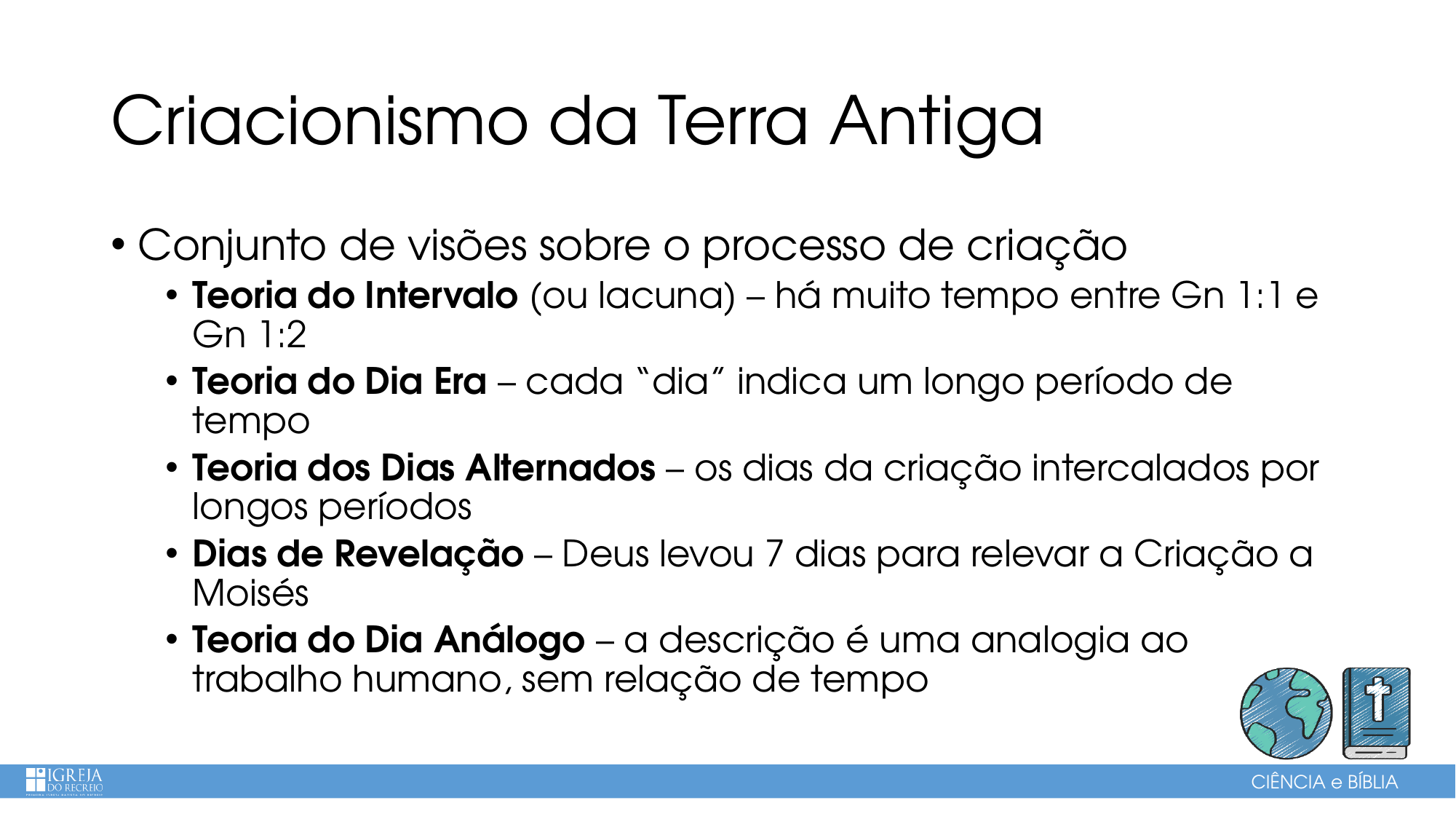

# Criacionismo da Terra Antiga
Conjunto de visões sobre o processo de criação
Teoria do Intervalo (ou lacuna) – há muito tempo entre Gn 1:1 e Gn 1:2
Teoria do Dia Era – cada “dia” indica um longo período de tempo
Teoria dos Dias Alternados – os dias da criação intercalados por longos períodos
Dias de Revelação – Deus levou 7 dias para relevar a Criação a Moisés
Teoria do Dia Análogo – a descrição é uma analogia ao trabalho humano, sem relação de tempo